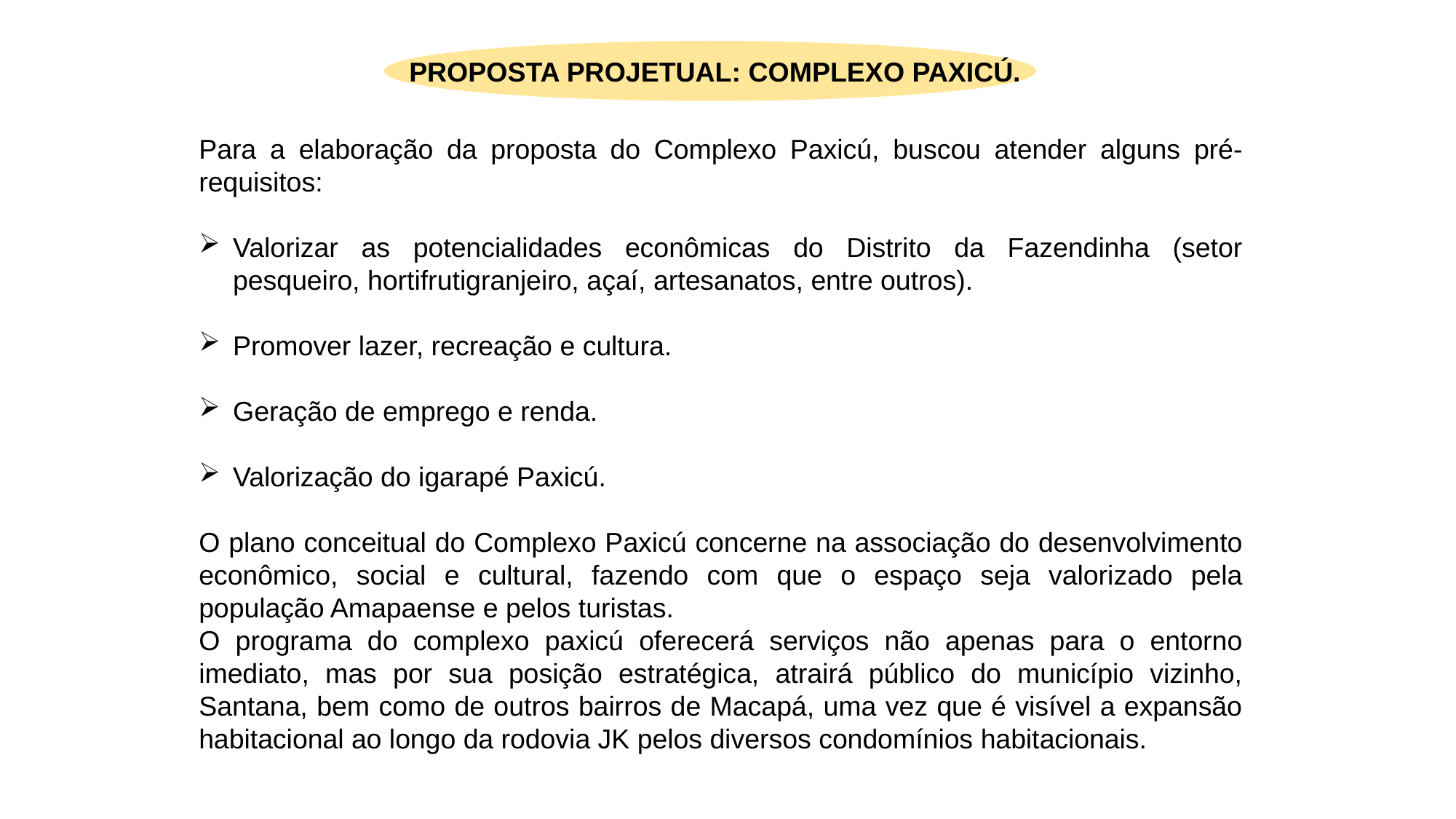

PROPOSTA PROJETUAL: COMPLEXO PAXICÚ.
Para a elaboração da proposta do Complexo Paxicú, buscou atender alguns pré-requisitos:

Valorizar as potencialidades econômicas do Distrito da Fazendinha (setor pesqueiro, hortifrutigranjeiro, açaí, artesanatos, entre outros).

Promover lazer, recreação e cultura.

Geração de emprego e renda.

Valorização do igarapé Paxicú.

O plano conceitual do Complexo Paxicú concerne na associação do desenvolvimento econômico, social e cultural, fazendo com que o espaço seja valorizado pela população Amapaense e pelos turistas.
O programa do complexo paxicú oferecerá serviços não apenas para o entorno imediato, mas por sua posição estratégica, atrairá público do município vizinho, Santana, bem como de outros bairros de Macapá, uma vez que é visível a expansão habitacional ao longo da rodovia JK pelos diversos condomínios habitacionais.